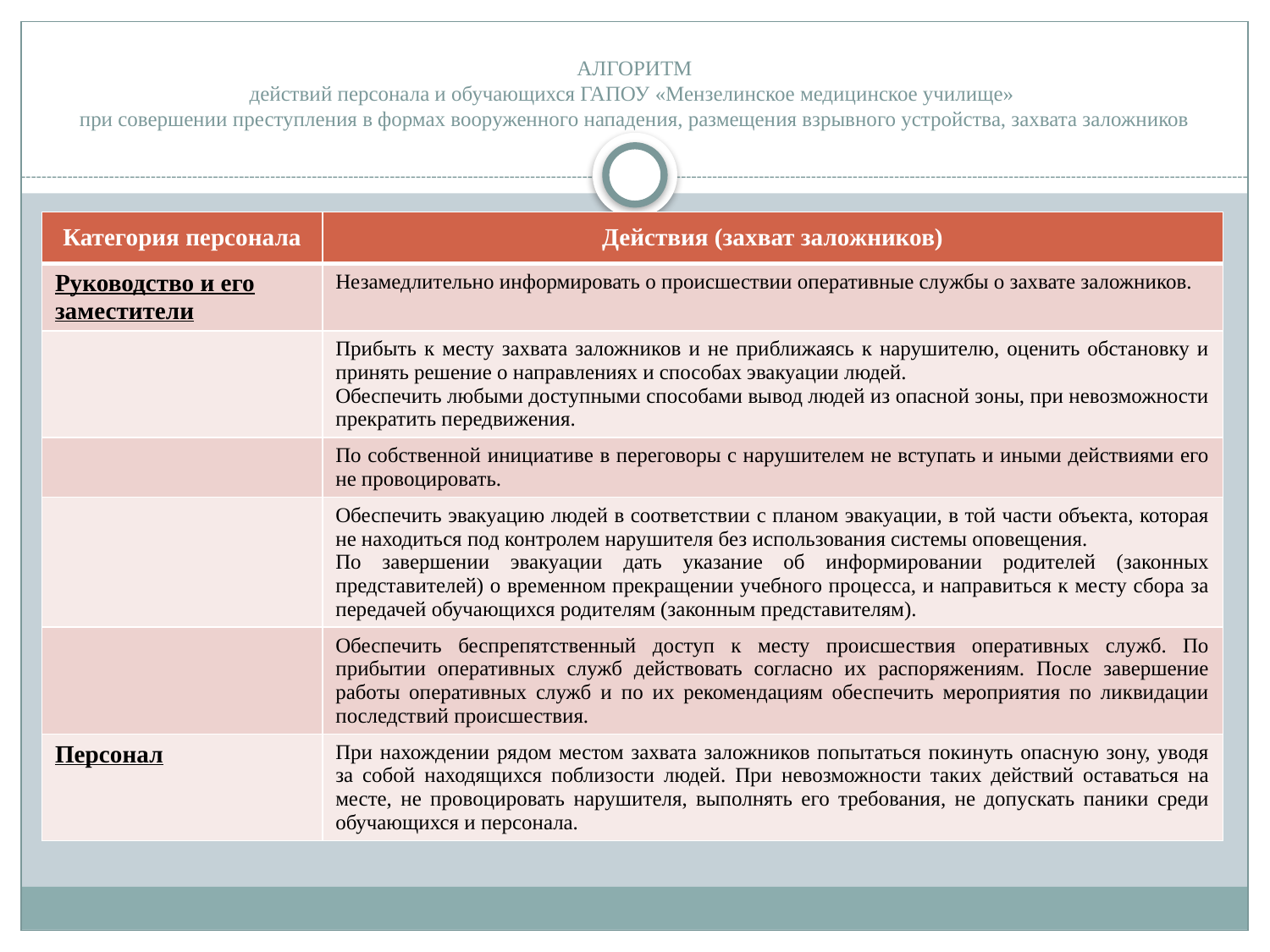

# АЛГОРИТМ действий персонала и обучающихся ГАПОУ «Мензелинское медицинское училище» при совершении преступления в формах вооруженного нападения, размещения взрывного устройства, захвата заложников
| Категория персонала | Действия (захват заложников) |
| --- | --- |
| Руководство и его заместители | Незамедлительно информировать о происшествии оперативные службы о захвате заложников. |
|  | Прибыть к месту захвата заложников и не приближаясь к нарушителю, оценить обстановку и принять решение о направлениях и способах эвакуации людей. Обеспечить любыми доступными способами вывод людей из опасной зоны, при невозможности прекратить передвижения. |
|  | По собственной инициативе в переговоры с нарушителем не вступать и иными действиями его не провоцировать. |
|  | Обеспечить эвакуацию людей в соответствии с планом эвакуации, в той части объекта, которая не находиться под контролем нарушителя без использования системы оповещения. По завершении эвакуации дать указание об информировании родителей (законных представителей) о временном прекращении учебного процесса, и направиться к месту сбора за передачей обучающихся родителям (законным представителям). |
|  | Обеспечить беспрепятственный доступ к месту происшествия оперативных служб. По прибытии оперативных служб действовать согласно их распоряжениям. После завершение работы оперативных служб и по их рекомендациям обеспечить мероприятия по ликвидации последствий происшествия. |
| Персонал | При нахождении рядом местом захвата заложников попытаться покинуть опасную зону, уводя за собой находящихся поблизости людей. При невозможности таких действий оставаться на месте, не провоцировать нарушителя, выполнять его требования, не допускать паники среди обучающихся и персонала. |